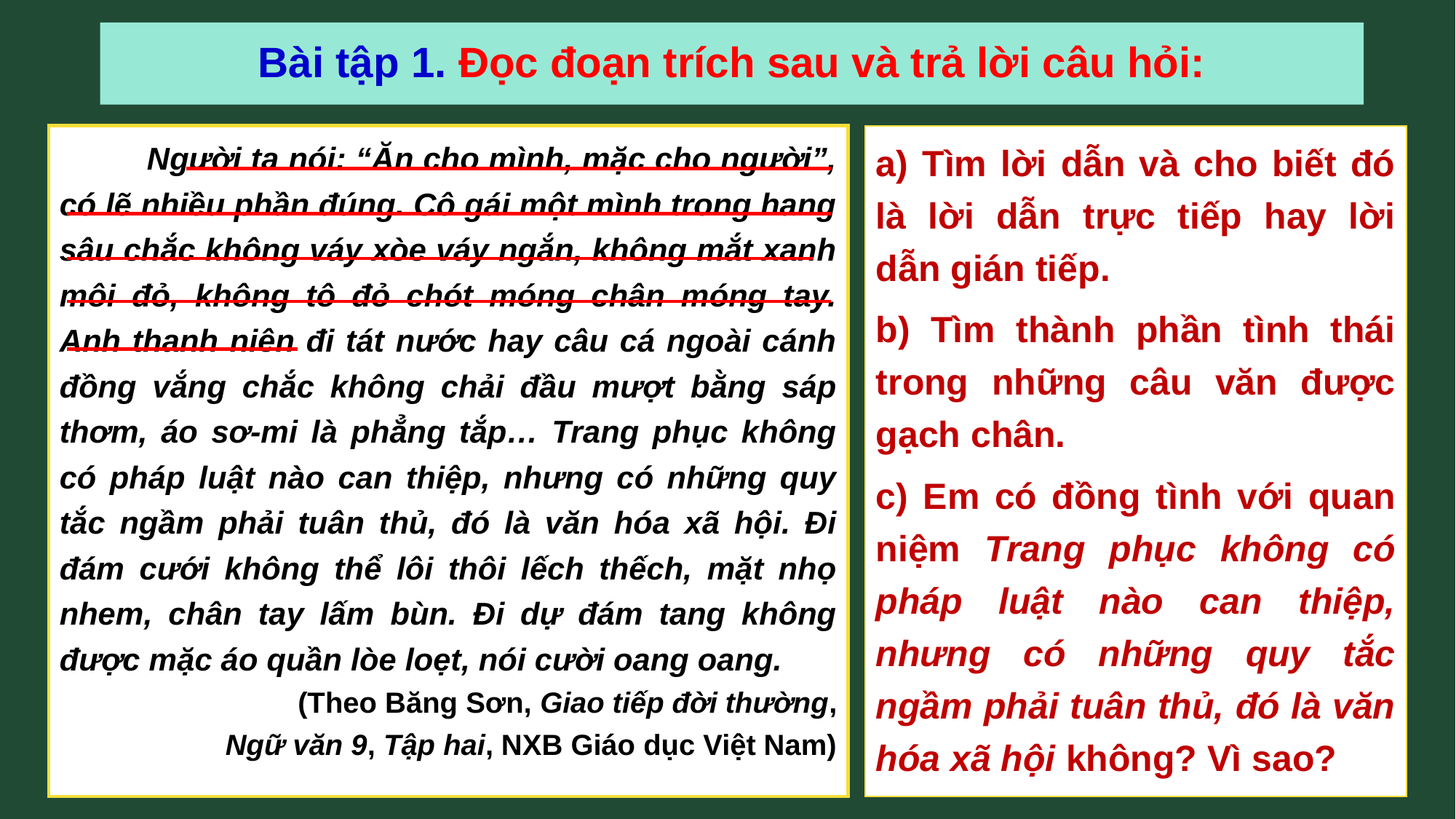

# Bài tập 1. Đọc đoạn trích sau và trả lời câu hỏi:
	Người ta nói: “Ăn cho mình, mặc cho người”, có lẽ nhiều phần đúng. Cô gái một mình trong hang sâu chắc không váy xòe váy ngắn, không mắt xanh môi đỏ, không tô đỏ chót móng chân móng tay. Anh thanh niên đi tát nước hay câu cá ngoài cánh đồng vắng chắc không chải đầu mượt bằng sáp thơm, áo sơ-mi là phẳng tắp… Trang phục không có pháp luật nào can thiệp, nhưng có những quy tắc ngầm phải tuân thủ, đó là văn hóa xã hội. Đi đám cưới không thể lôi thôi lếch thếch, mặt nhọ nhem, chân tay lấm bùn. Đi dự đám tang không được mặc áo quần lòe loẹt, nói cười oang oang.
(Theo Băng Sơn, Giao tiếp đời thường,
Ngữ văn 9, Tập hai, NXB Giáo dục Việt Nam)
a) Tìm lời dẫn và cho biết đó là lời dẫn trực tiếp hay lời dẫn gián tiếp.
b) Tìm thành phần tình thái trong những câu văn được gạch chân.
c) Em có đồng tình với quan niệm Trang phục không có pháp luật nào can thiệp, nhưng có những quy tắc ngầm phải tuân thủ, đó là văn hóa xã hội không? Vì sao?